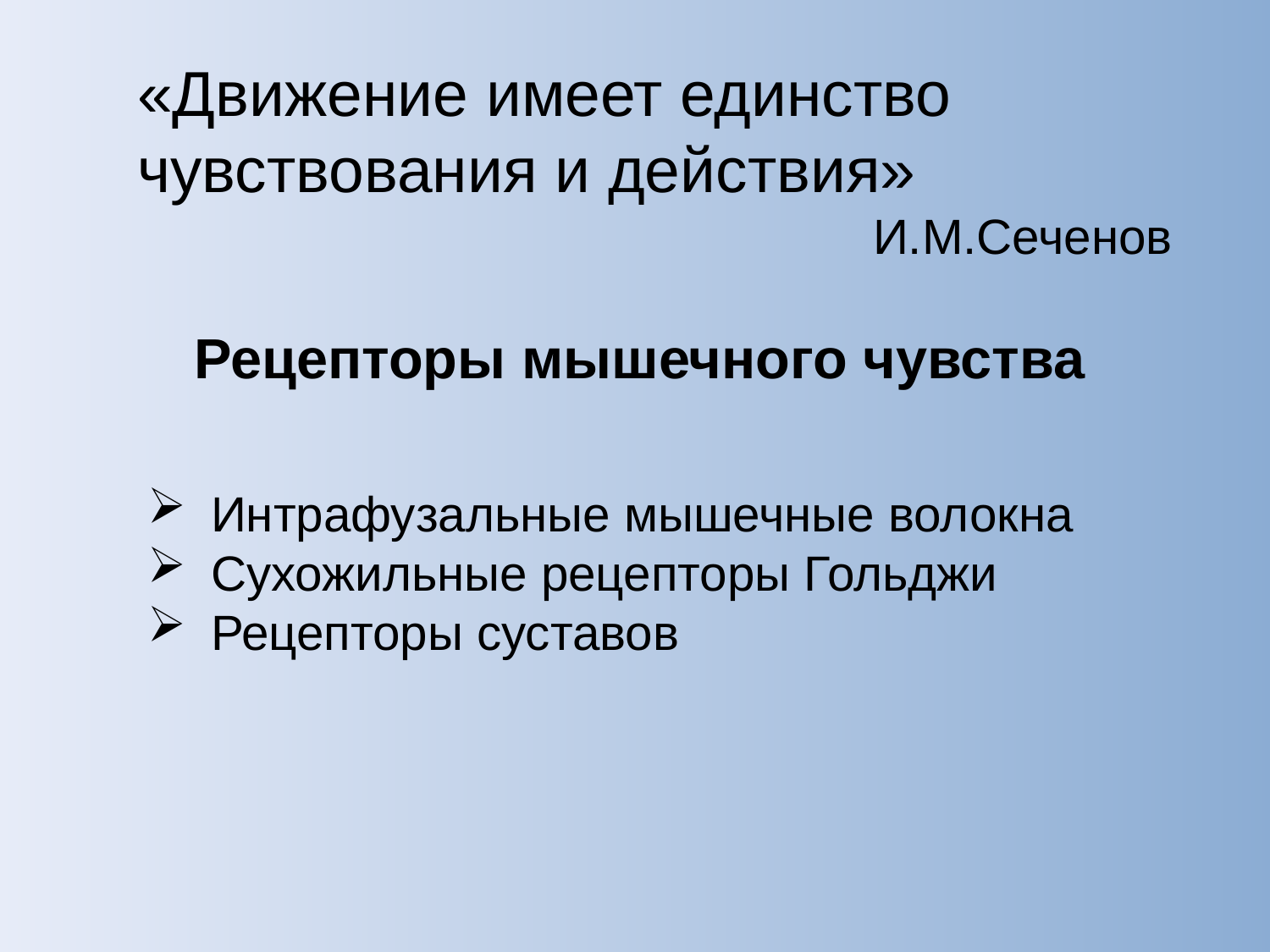

«Движение имеет единство чувствования и действия»
И.М.Сеченов
Рецепторы мышечного чувства
Интрафузальные мышечные волокна
Сухожильные рецепторы Гольджи
Рецепторы суставов